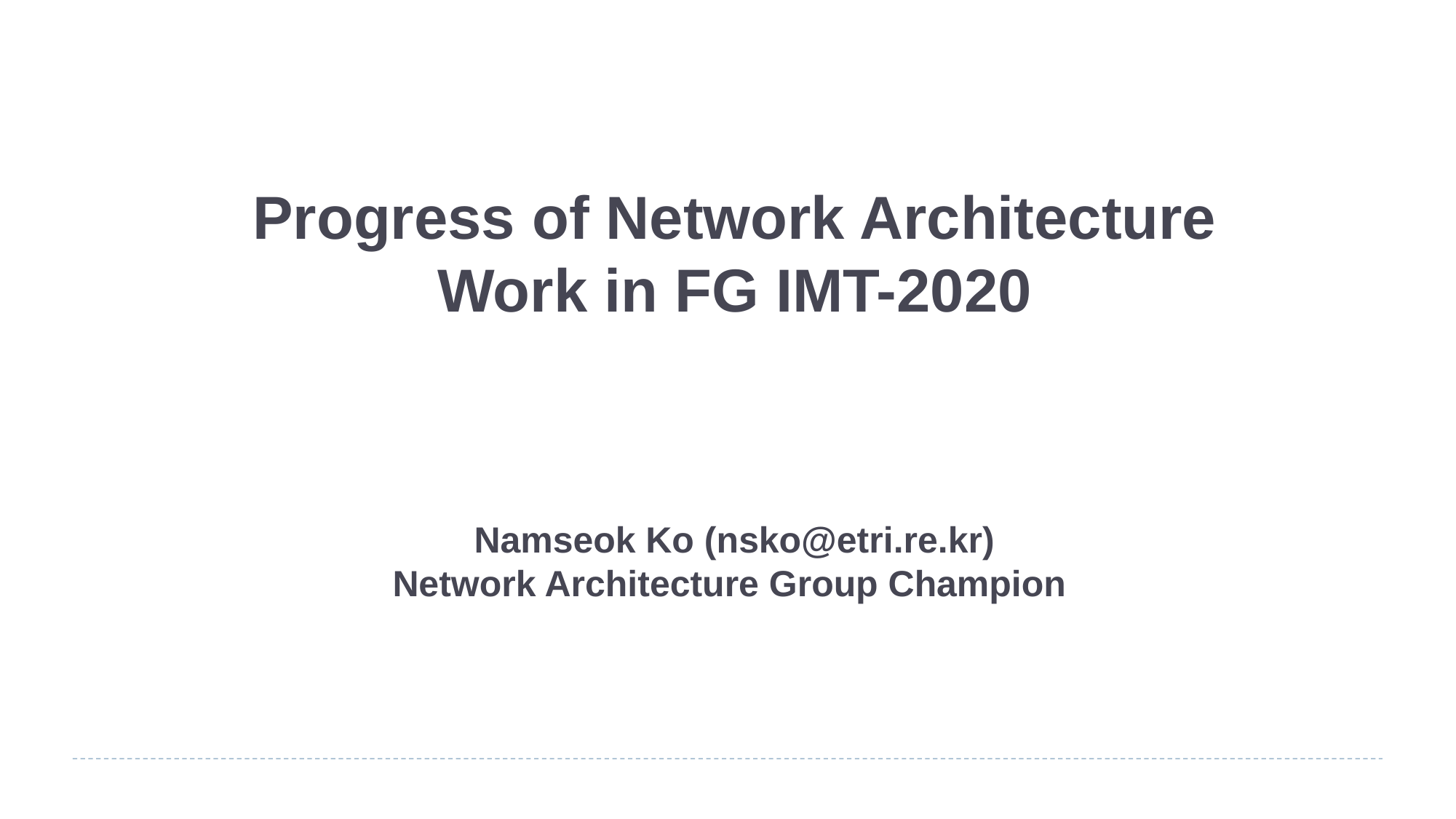

Progress of Network Architecture Work in FG IMT-2020
Namseok Ko (nsko@etri.re.kr)
Network Architecture Group Champion